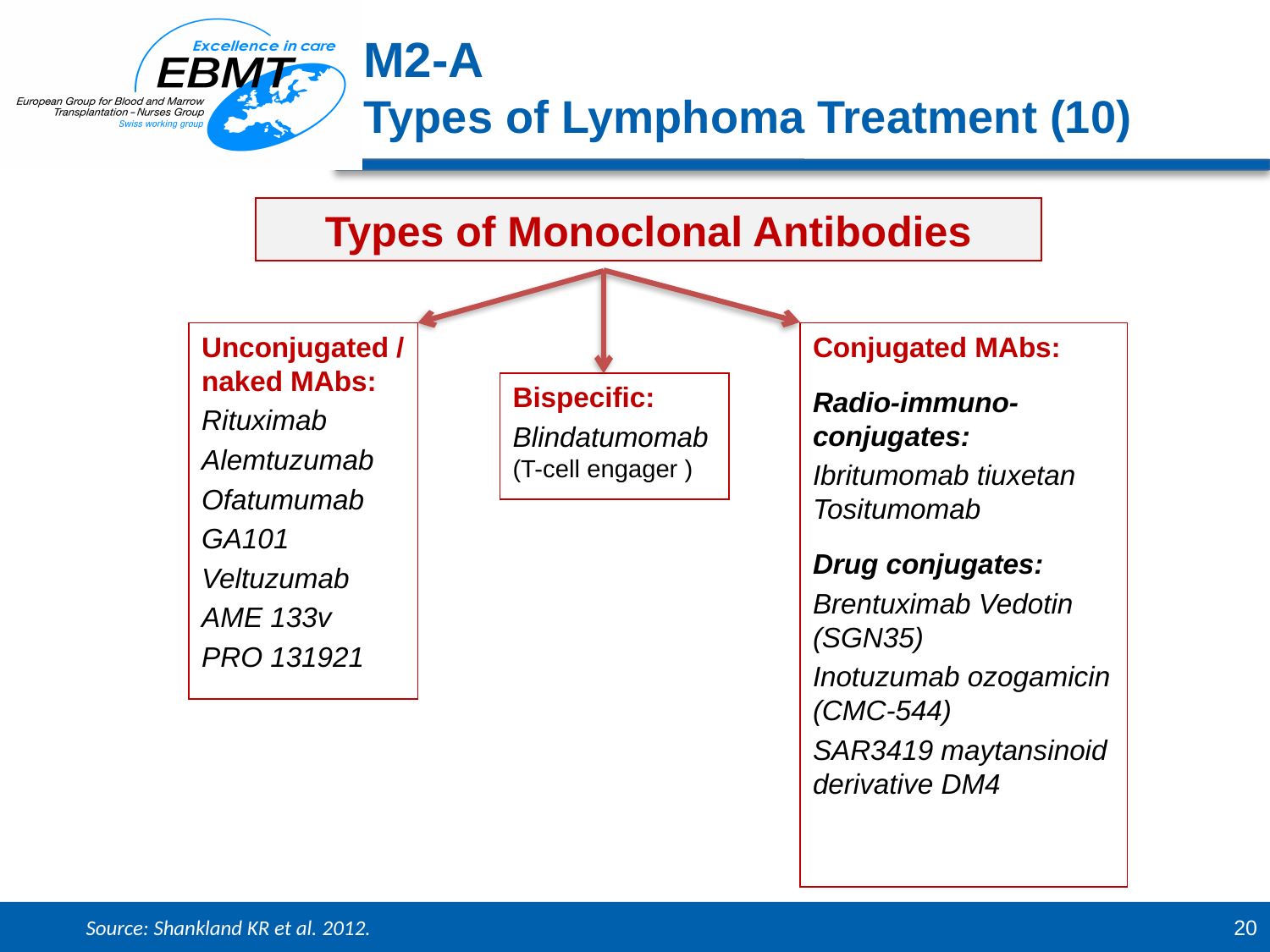

M2-A
Types of Lymphoma Treatment (10)
Types of Monoclonal Antibodies

Unconjugated / naked MAbs:
Rituximab
Alemtuzumab
Ofatumumab
GA101
Veltuzumab
AME 133v
PRO 131921
Conjugated MAbs:
Radio-immuno- conjugates:
Ibritumomab tiuxetan Tositumomab
Drug conjugates:
Brentuximab Vedotin (SGN35)
Inotuzumab ozogamicin (CMC-544)
SAR3419 maytansinoid derivative DM4
Bispecific:
Blindatumomab (T-cell engager )

Source: Shankland KR et al. 2012.